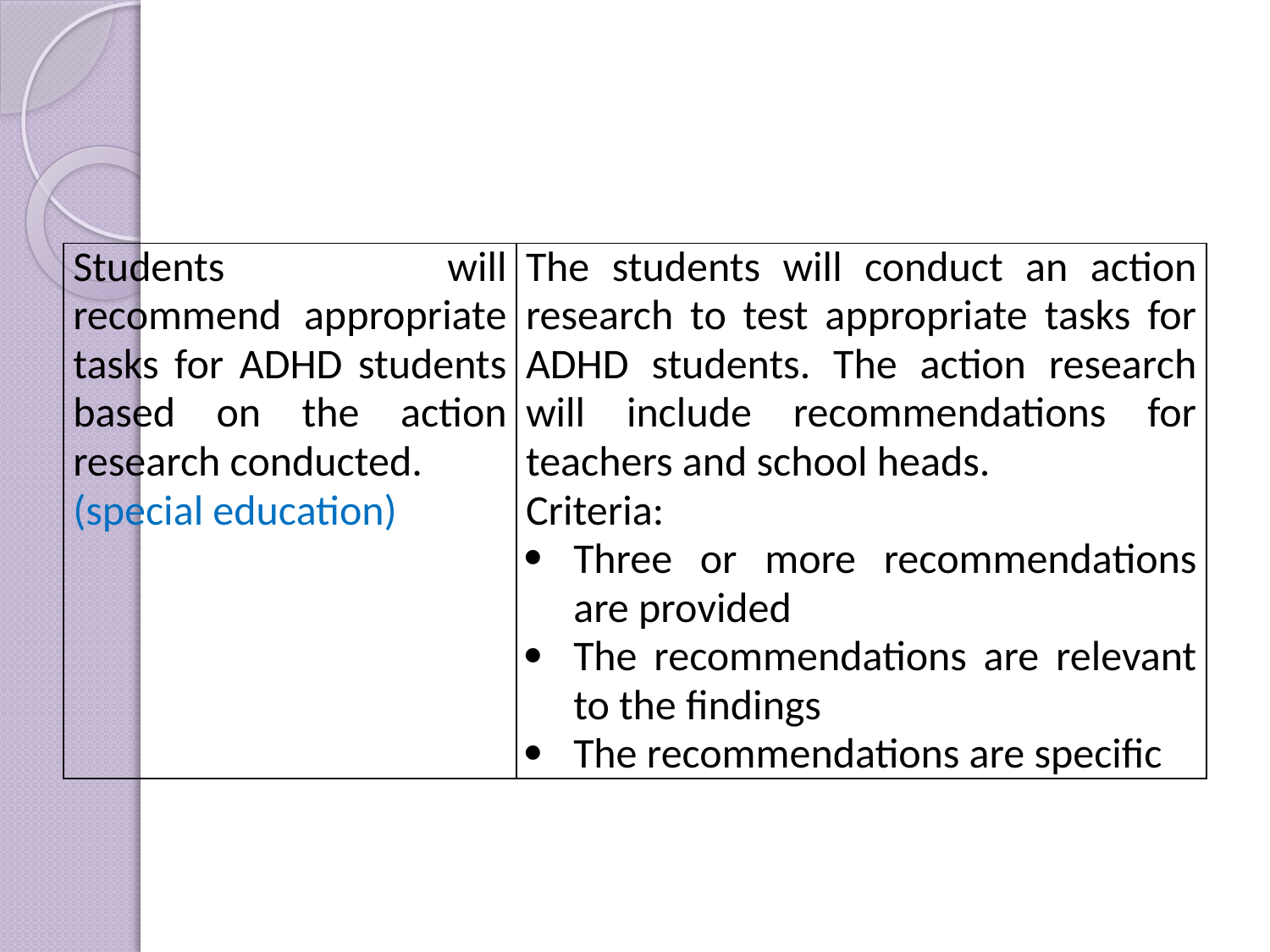

#
| Students will recommend appropriate tasks for ADHD students based on the action research conducted. (special education) | The students will conduct an action research to test appropriate tasks for ADHD students. The action research will include recommendations for teachers and school heads. Criteria: Three or more recommendations are provided The recommendations are relevant to the findings The recommendations are specific |
| --- | --- |